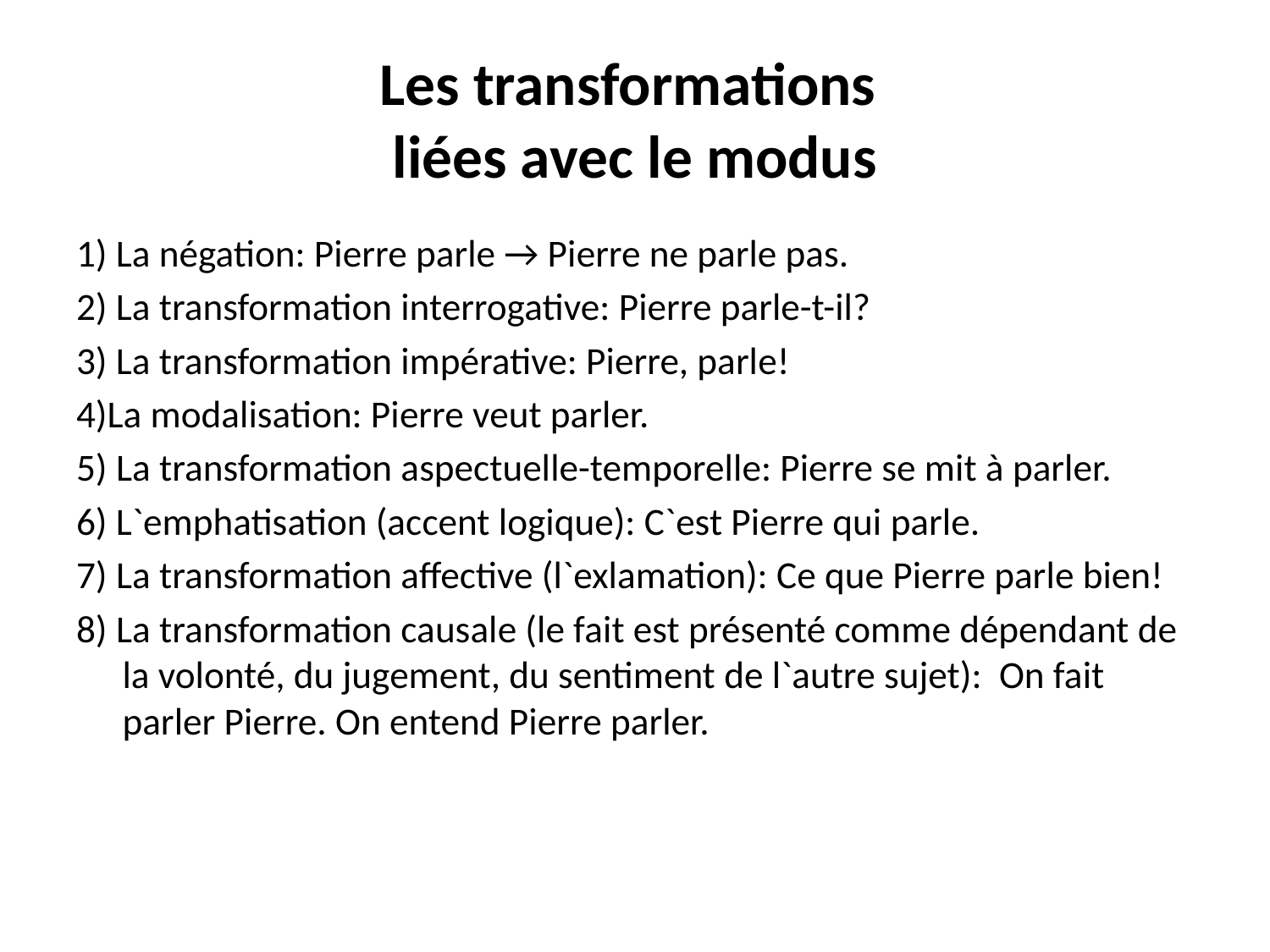

# Les transformations liées avec le modus
1) La négation: Pierre parle → Pierre ne parle pas.
2) La transformation interrogative: Pierre parle-t-il?
3) La transformation impérative: Pierre, parle!
4)La modalisation: Pierre veut parler.
5) La transformation aspectuelle-temporelle: Pierre se mit à parler.
6) L`emphatisation (accent logique): C`est Pierre qui parle.
7) La transformation affective (l`exlamation): Ce que Pierre parle bien!
8) La transformation causale (le fait est présenté comme dépendant de la volonté, du jugement, du sentiment de l`autre sujet):  On fait parler Pierre. On entend Pierre parler.